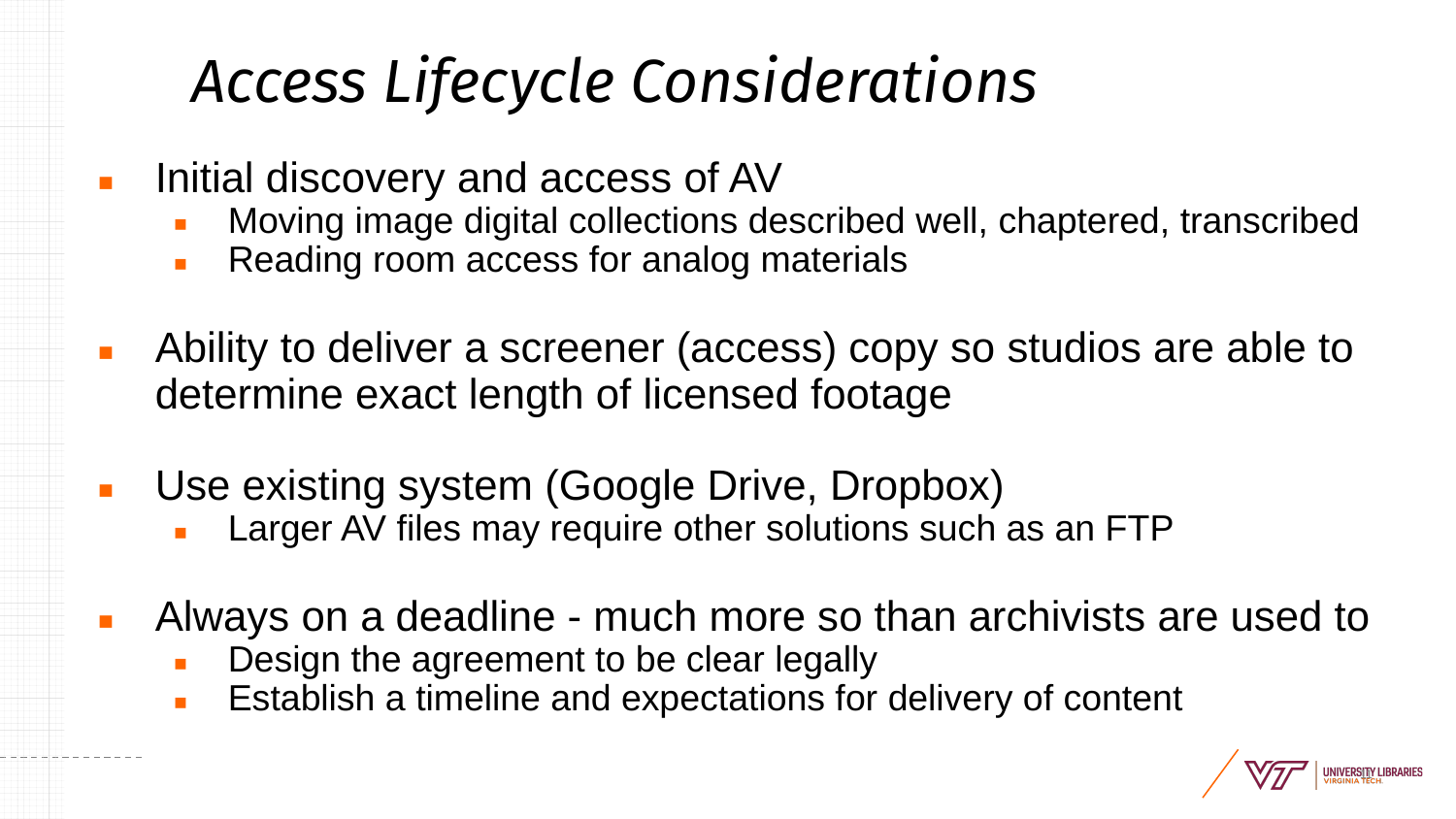

# Access Lifecycle Considerations
Initial discovery and access of AV
Moving image digital collections described well, chaptered, transcribed
Reading room access for analog materials

Ability to deliver a screener (access) copy so studios are able to determine exact length of licensed footage

Use existing system (Google Drive, Dropbox)
Larger AV files may require other solutions such as an FTP

Always on a deadline - much more so than archivists are used to
Design the agreement to be clear legally
Establish a timeline and expectations for delivery of content

11